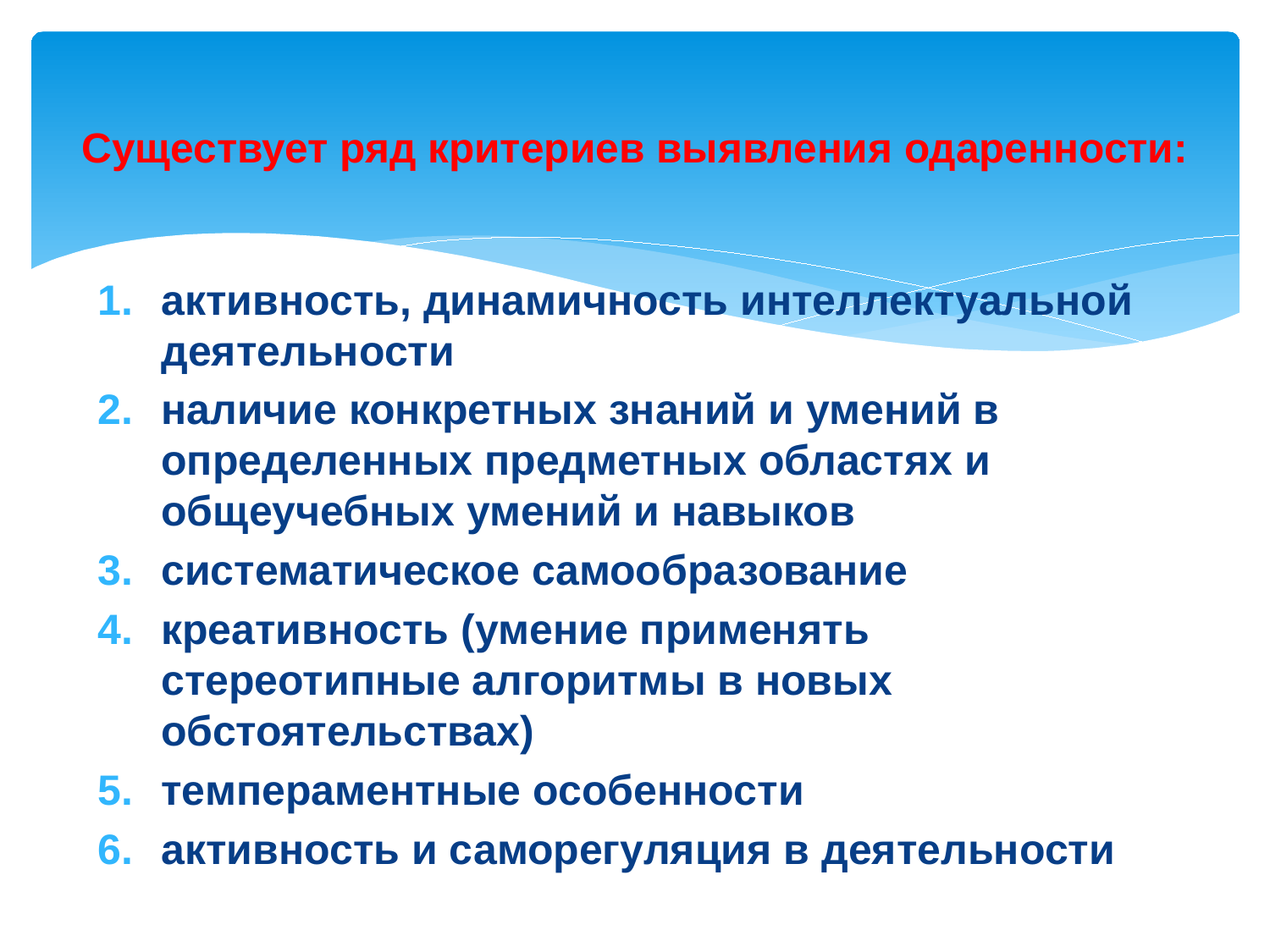

# Существует ряд критериев выявления одаренности:
активность, динамичность интеллектуальной деятельности
наличие конкретных знаний и умений в определенных предметных областях и общеучебных умений и навыков
систематическое самообразование
креативность (умение применять стереотипные алгоритмы в новых обстоятельствах)
темпераментные особенности
активность и саморегуляция в деятельности